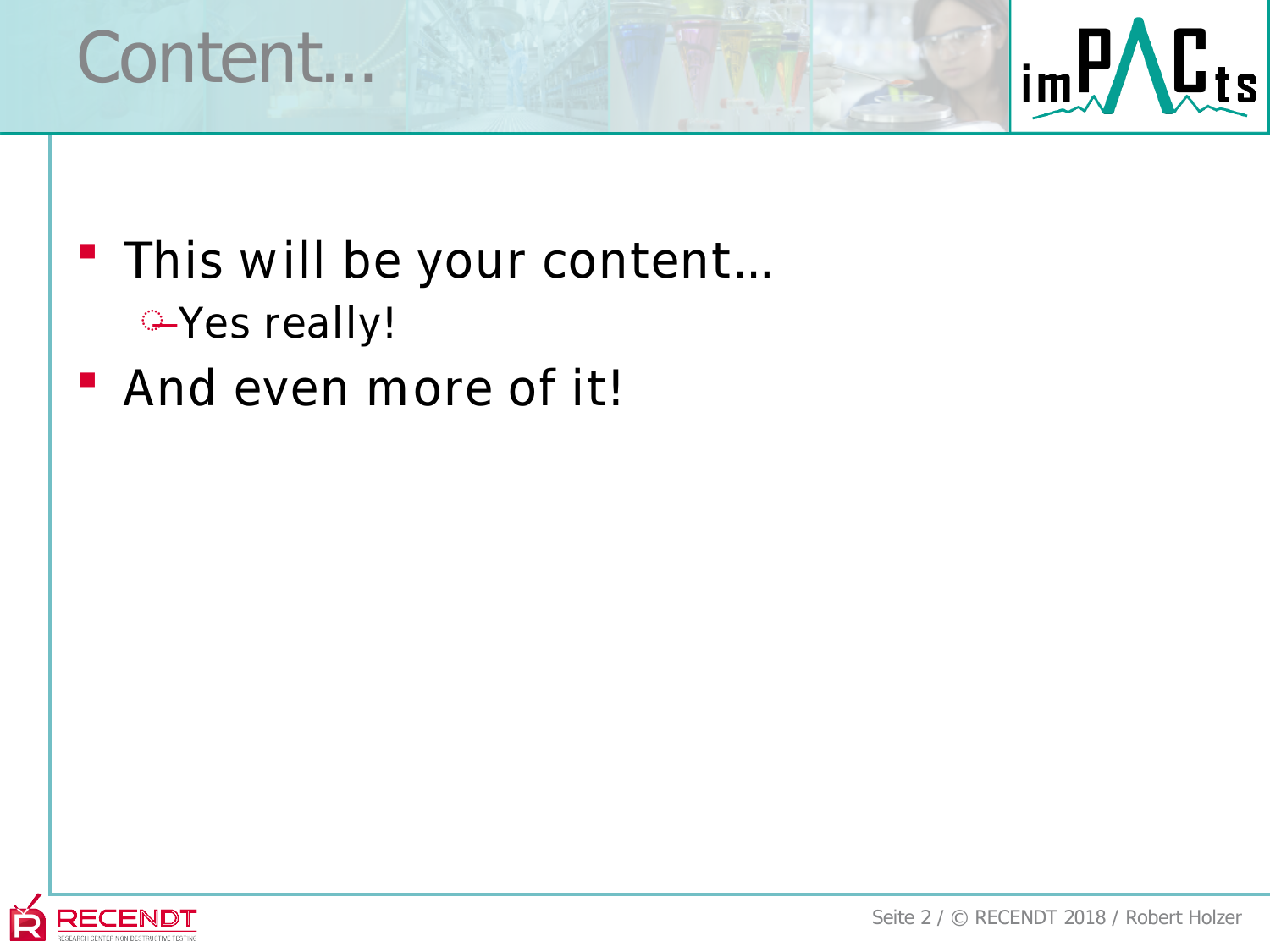

# Content…
This will be your content…
Yes really!
And even more of it!